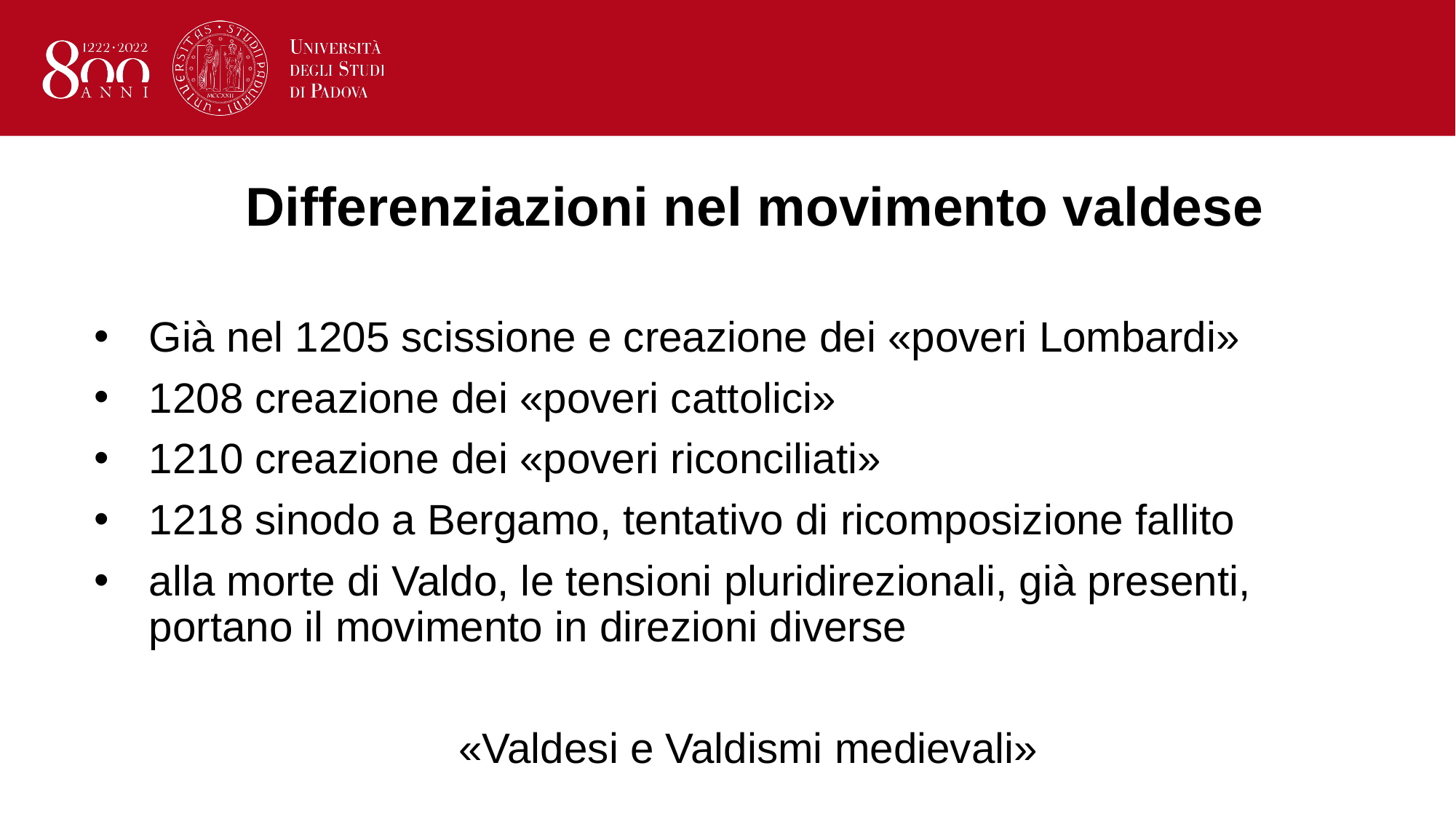

# Differenziazioni nel movimento valdese
Già nel 1205 scissione e creazione dei «poveri Lombardi»
1208 creazione dei «poveri cattolici»
1210 creazione dei «poveri riconciliati»
1218 sinodo a Bergamo, tentativo di ricomposizione fallito
alla morte di Valdo, le tensioni pluridirezionali, già presenti, portano il movimento in direzioni diverse

«Valdesi e Valdismi medievali»